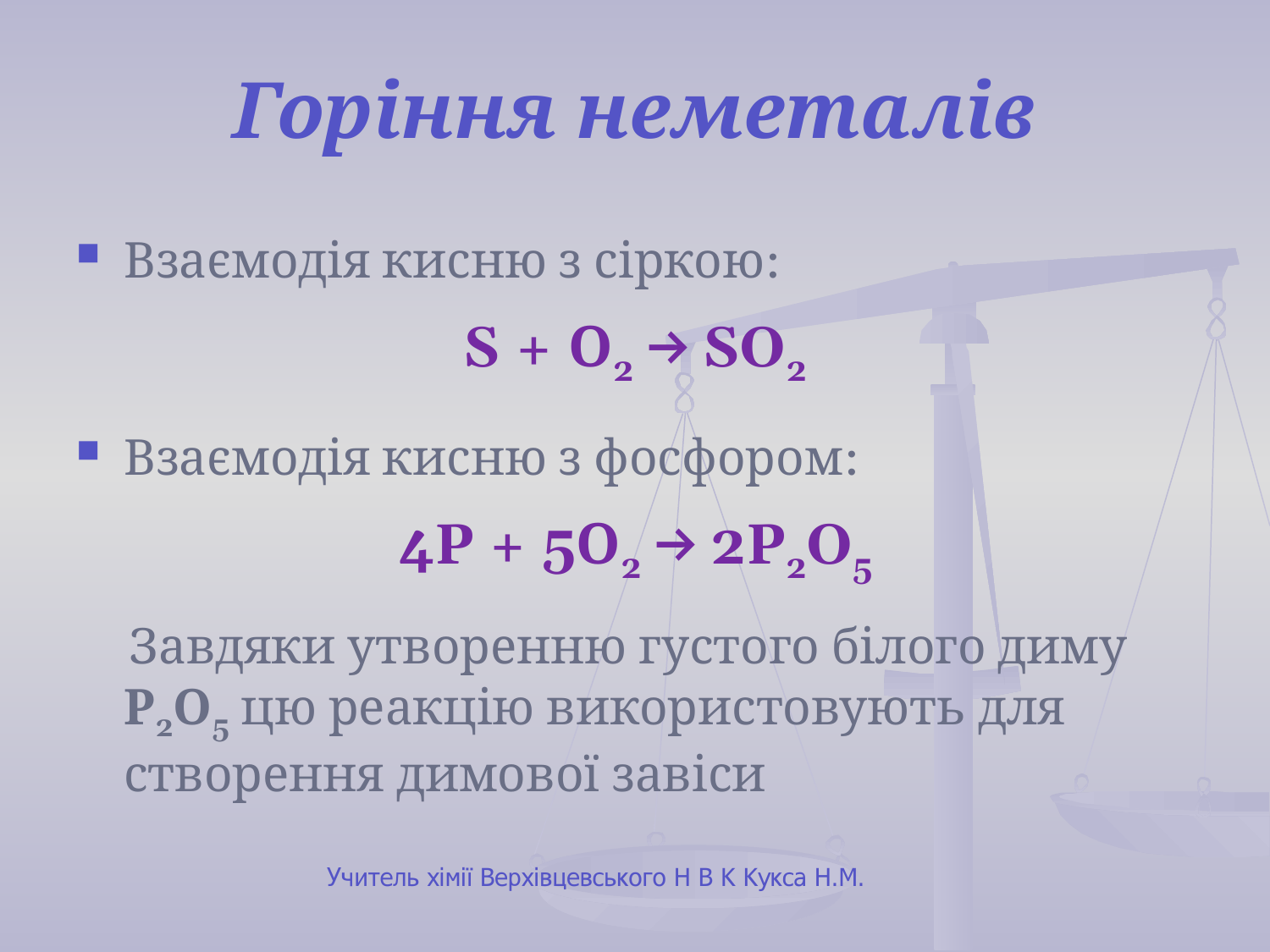

# Горіння неметалів
Взаємодія кисню з сіркою:
S + О2 → SO2
Взаємодія кисню з фосфором:
4P + 5О2 → 2P2O5
   Завдяки утворенню густого білого диму Р2О5 цю реакцію використовують для створення димової завіси
Учитель хімії Верхівцевського Н В К Кукса Н.М.